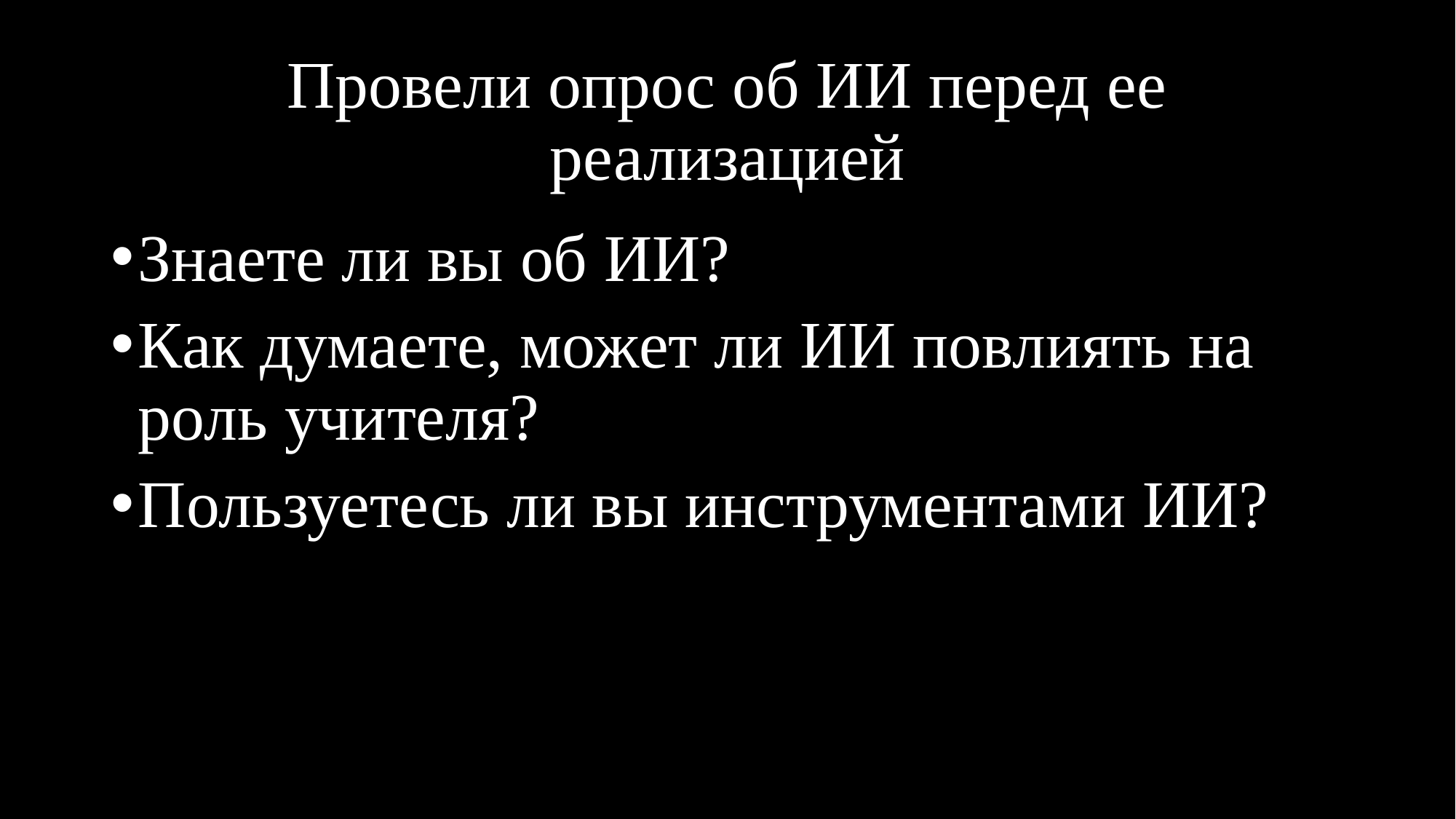

# Провели опрос об ИИ перед ее реализацией
Знаете ли вы об ИИ?
Как думаете, может ли ИИ повлиять на роль учителя?
Пользуетесь ли вы инструментами ИИ?